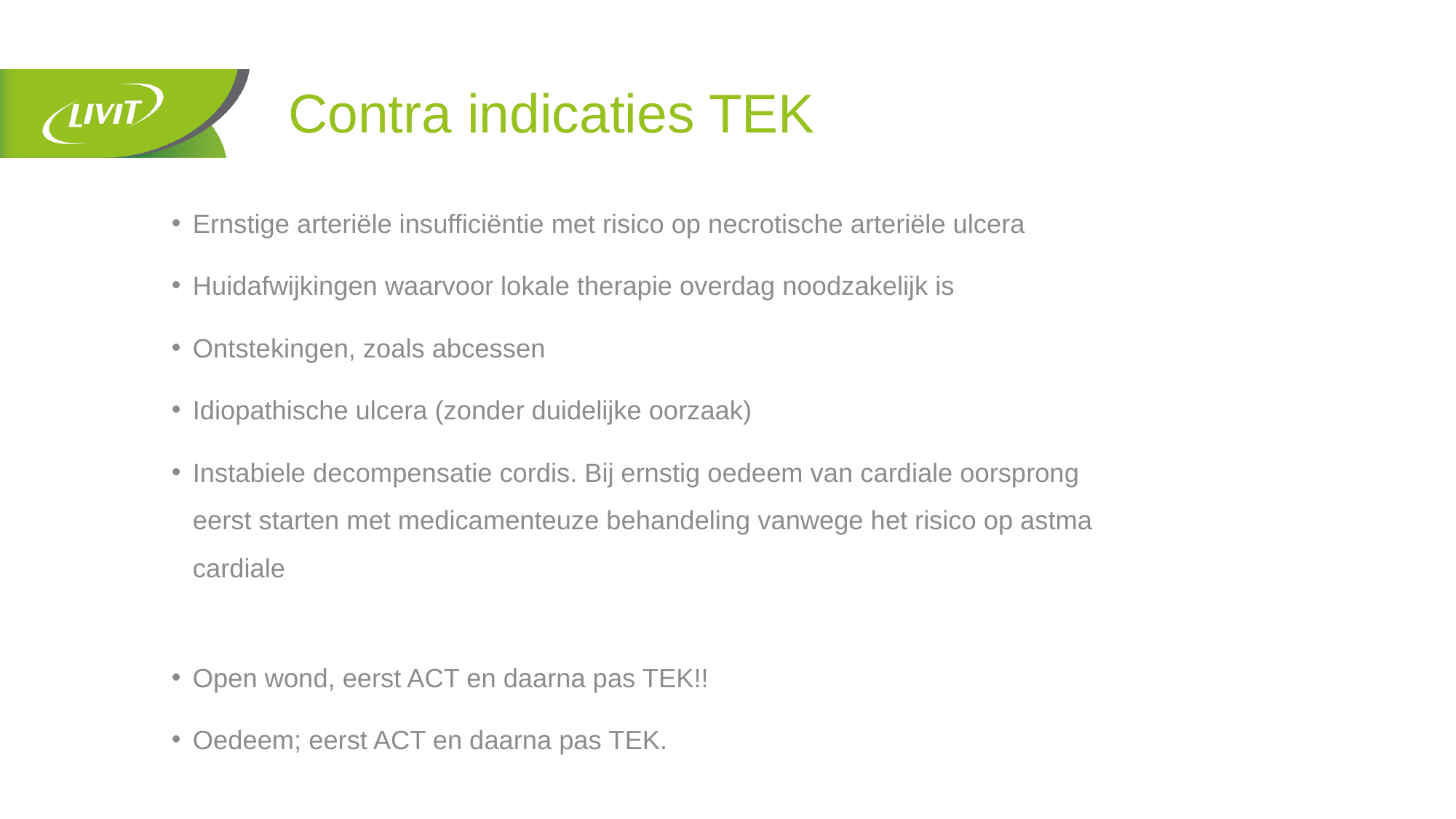

# Contra indicaties TEK
Ernstige arteriële insufficiëntie met risico op necrotische arteriële ulcera
Huidafwijkingen waarvoor lokale therapie overdag noodzakelijk is
Ontstekingen, zoals abcessen
Idiopathische ulcera (zonder duidelijke oorzaak)
Instabiele decompensatie cordis. Bij ernstig oedeem van cardiale oorsprong eerst starten met medicamenteuze behandeling vanwege het risico op astma cardiale
Open wond, eerst ACT en daarna pas TEK!!
Oedeem; eerst ACT en daarna pas TEK.